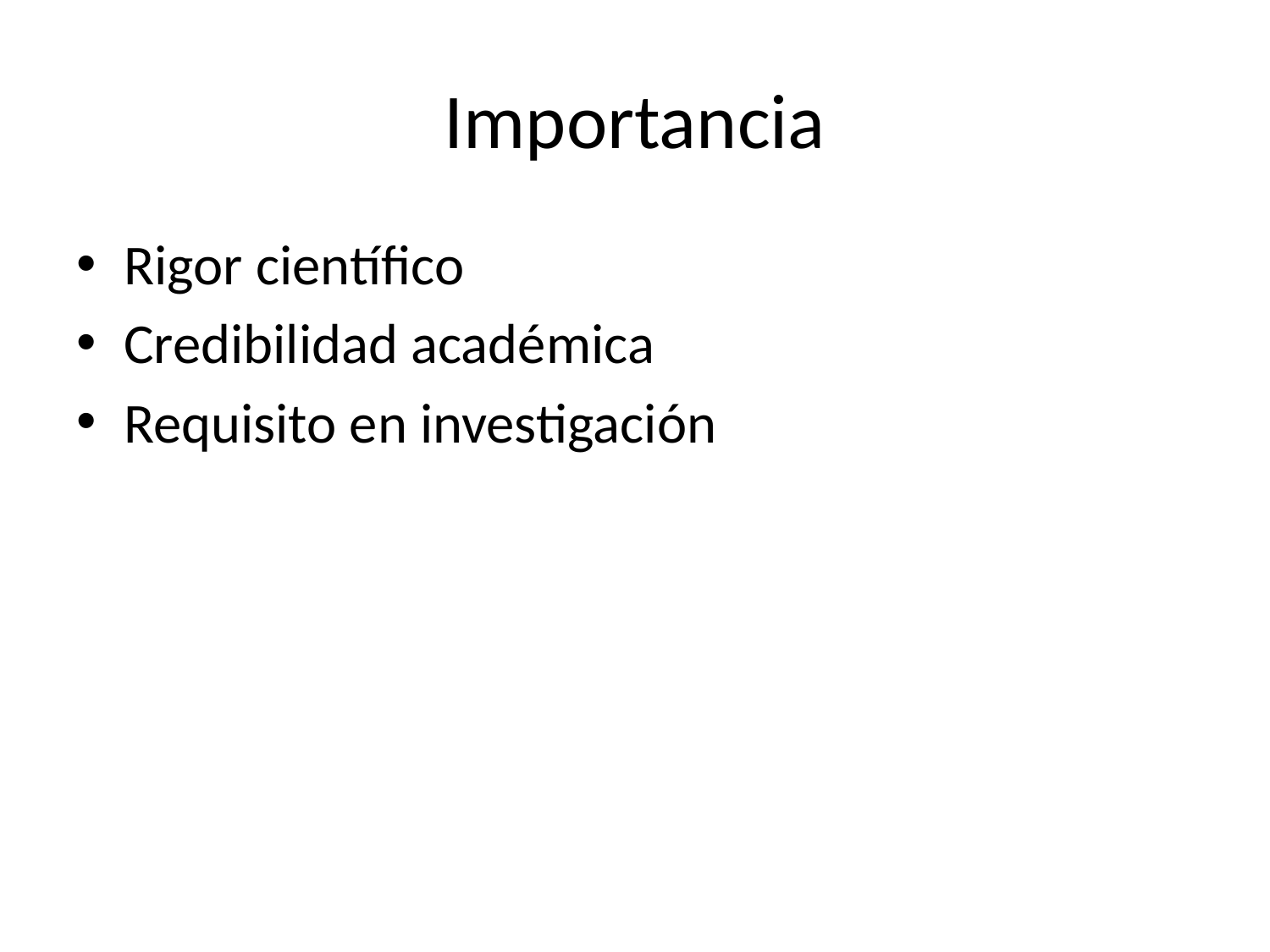

# Importancia
Rigor científico
Credibilidad académica
Requisito en investigación